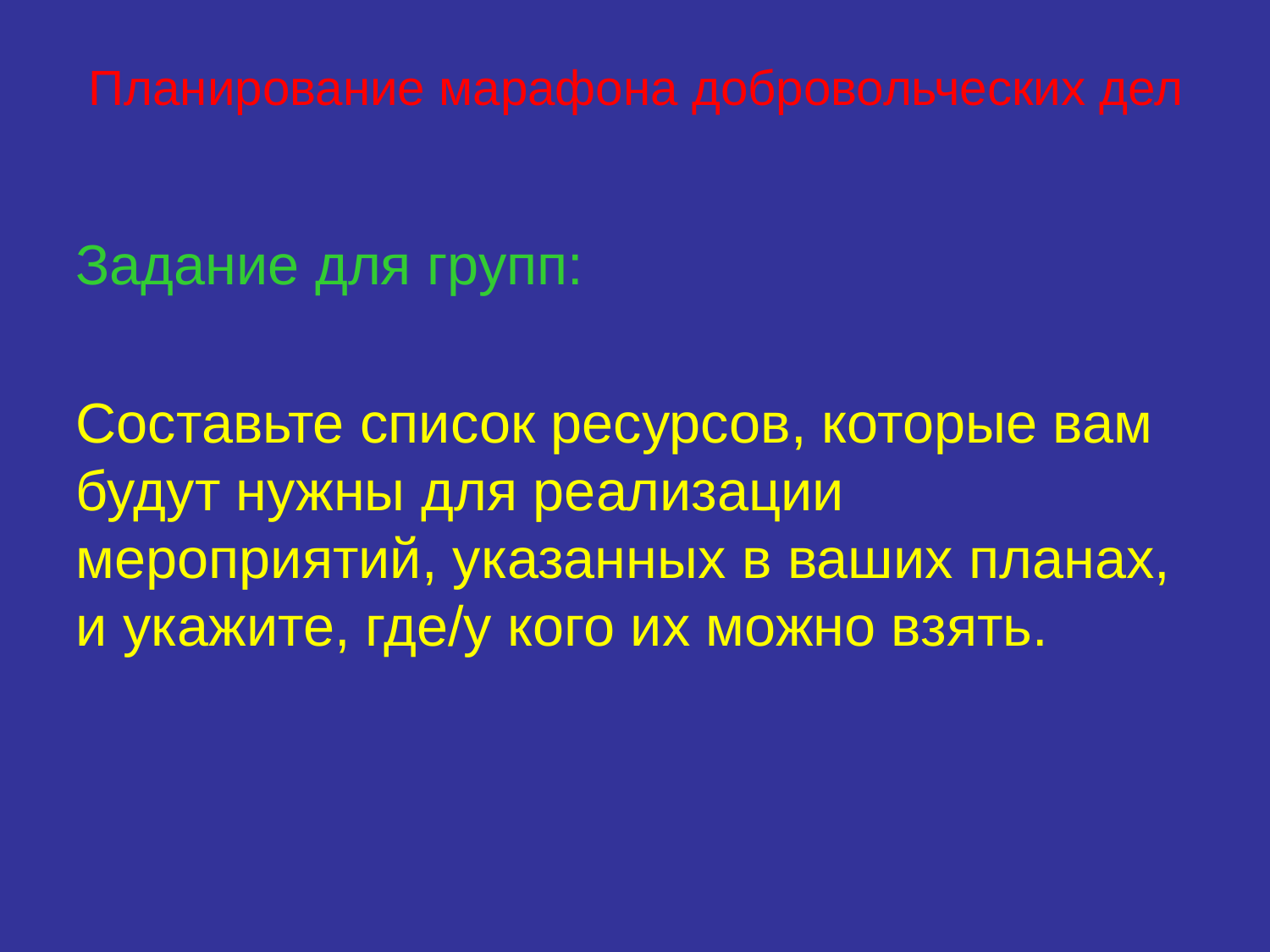

# Планирование марафона добровольческих дел
Задание для групп:

Составьте список ресурсов, которые вам будут нужны для реализации мероприятий, указанных в ваших планах, и укажите, где/у кого их можно взять.